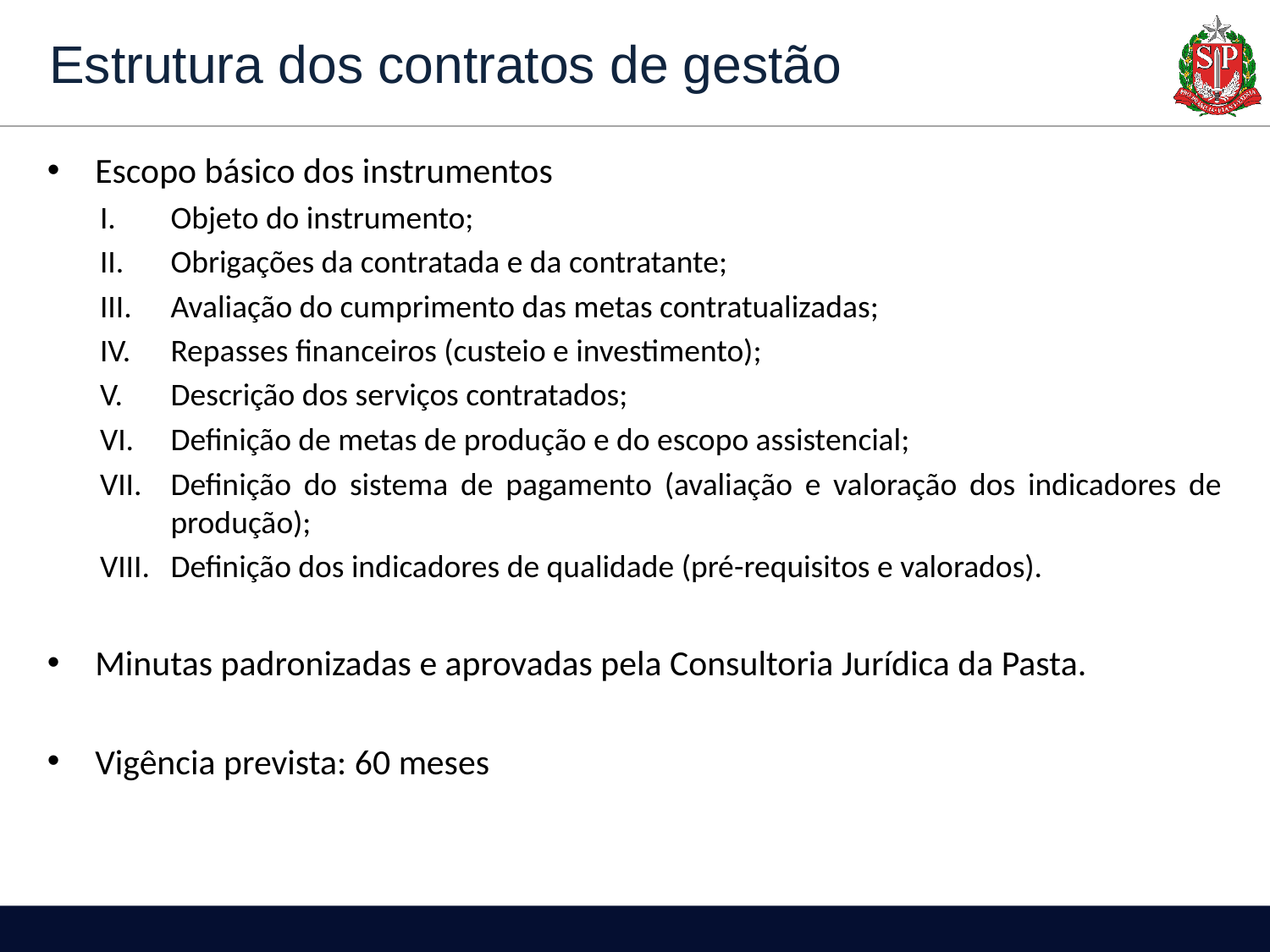

# Estrutura dos contratos de gestão
Escopo básico dos instrumentos
Objeto do instrumento;
Obrigações da contratada e da contratante;
Avaliação do cumprimento das metas contratualizadas;
Repasses financeiros (custeio e investimento);
Descrição dos serviços contratados;
Definição de metas de produção e do escopo assistencial;
Definição do sistema de pagamento (avaliação e valoração dos indicadores de produção);
Definição dos indicadores de qualidade (pré-requisitos e valorados).

Minutas padronizadas e aprovadas pela Consultoria Jurídica da Pasta.

Vigência prevista: 60 meses